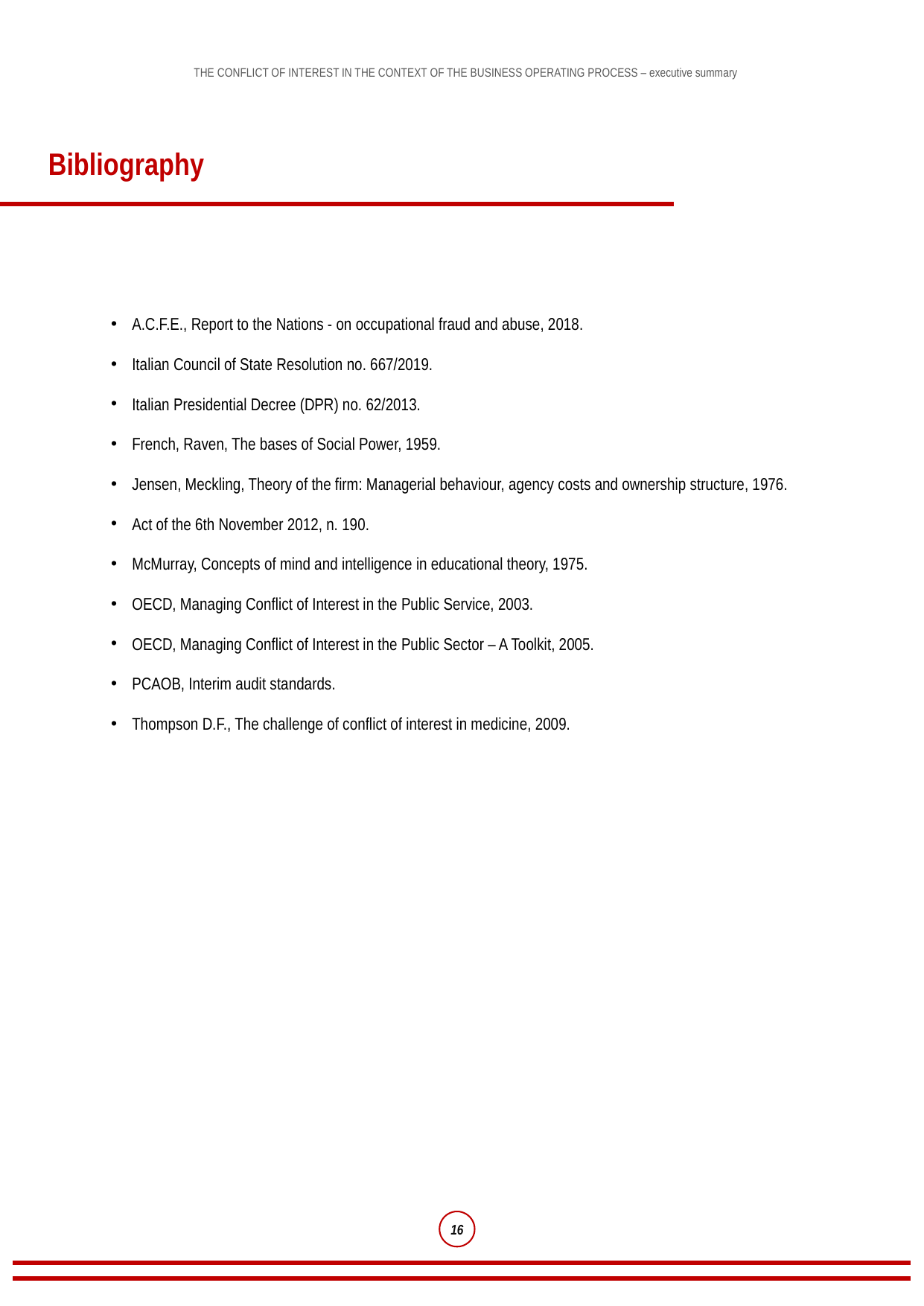

Bibliography

A.C.F.E., Report to the Nations - on occupational fraud and abuse, 2018.
Italian Council of State Resolution no. 667/2019.
Italian Presidential Decree (DPR) no. 62/2013.
French, Raven, The bases of Social Power, 1959.
Jensen, Meckling, Theory of the firm: Managerial behaviour, agency costs and ownership structure, 1976.
Act of the 6th November 2012, n. 190.
McMurray, Concepts of mind and intelligence in educational theory, 1975.
OECD, Managing Conflict of Interest in the Public Service, 2003.
OECD, Managing Conflict of Interest in the Public Sector – A Toolkit, 2005.
PCAOB, Interim audit standards.
Thompson D.F., The challenge of conflict of interest in medicine, 2009.